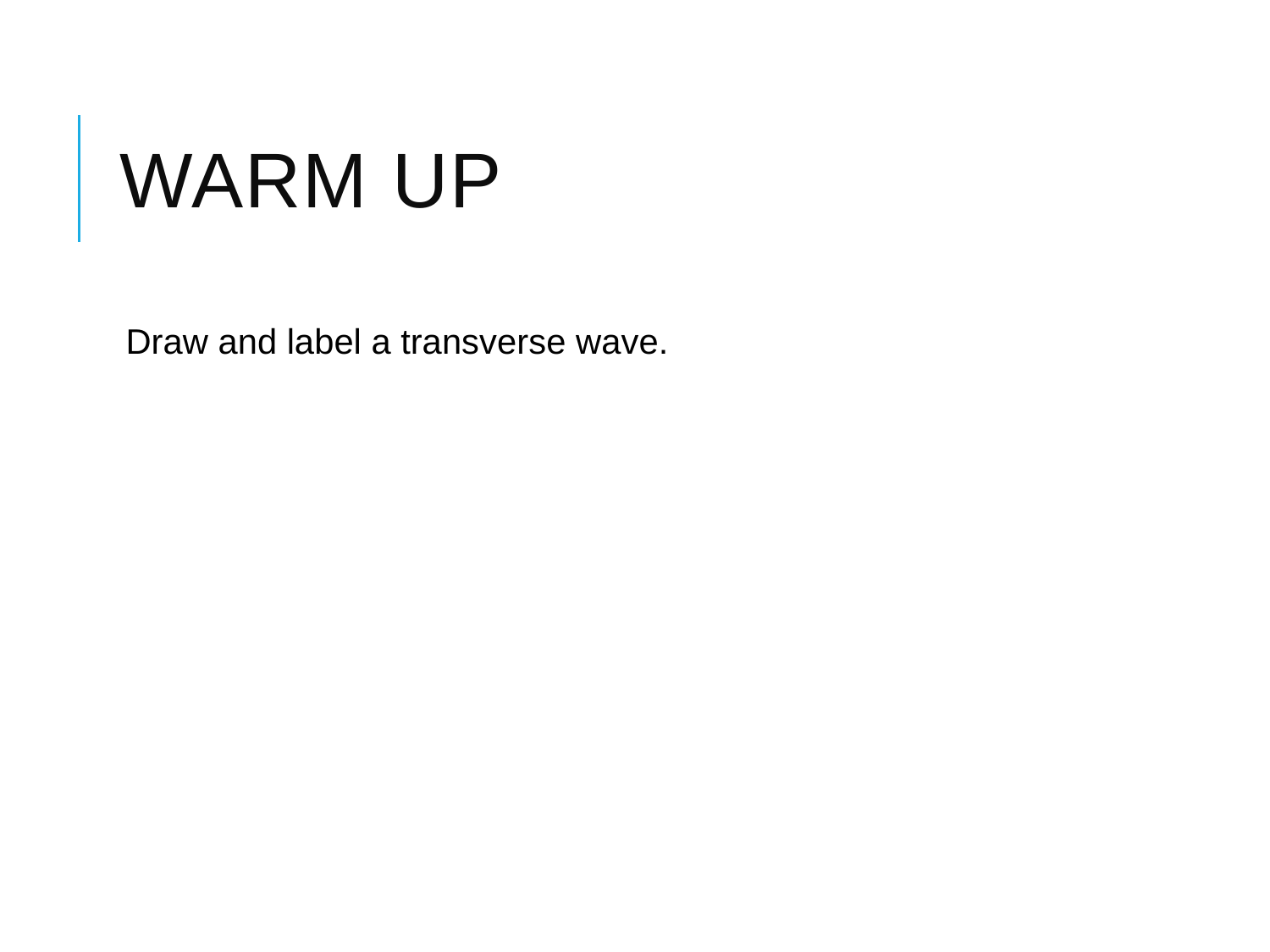

# Warm Up
Draw and label a transverse wave.